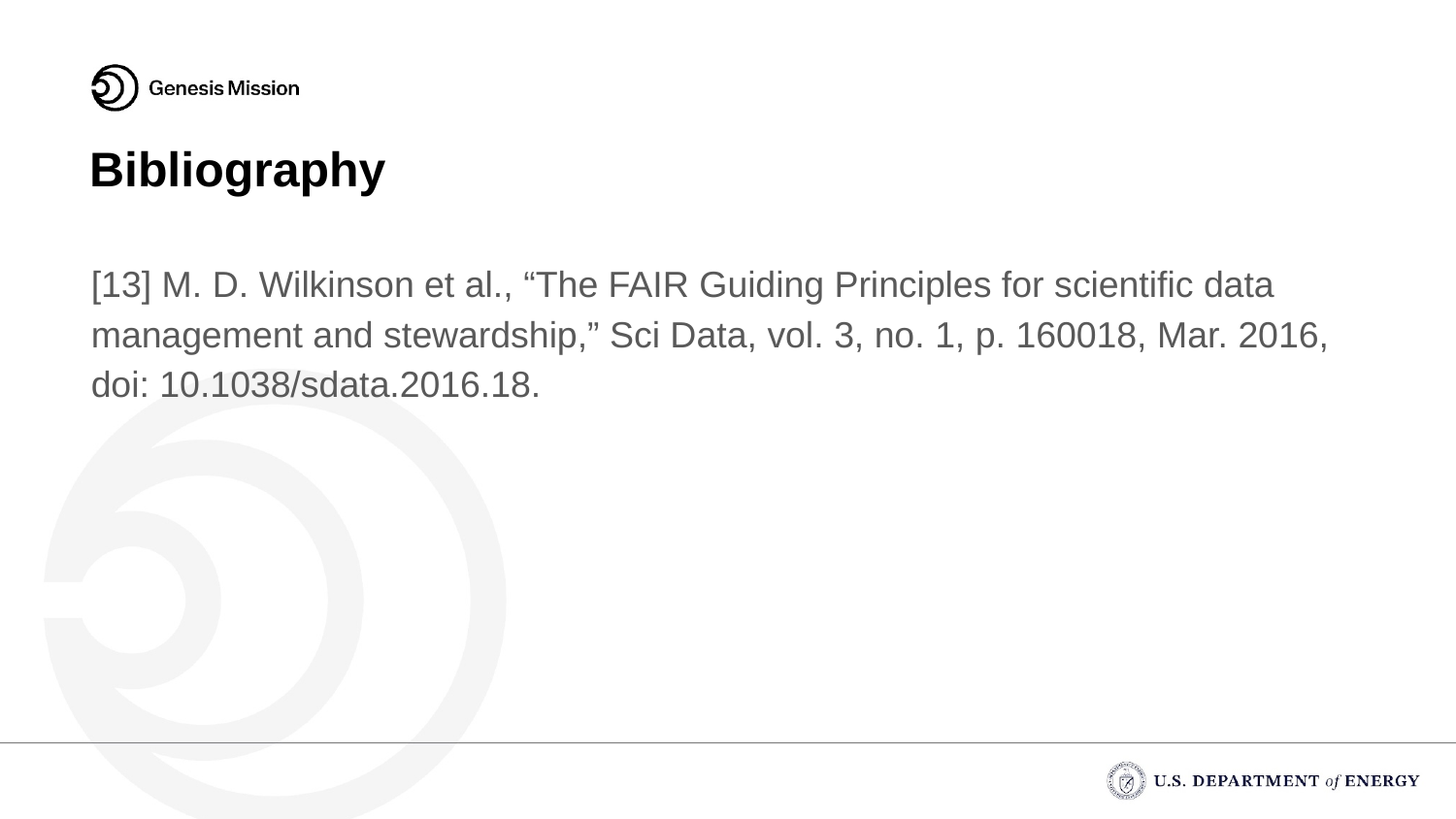

# Bibliography
[13] M. D. Wilkinson et al., “The FAIR Guiding Principles for scientific data management and stewardship,” Sci Data, vol. 3, no. 1, p. 160018, Mar. 2016, doi: 10.1038/sdata.2016.18.